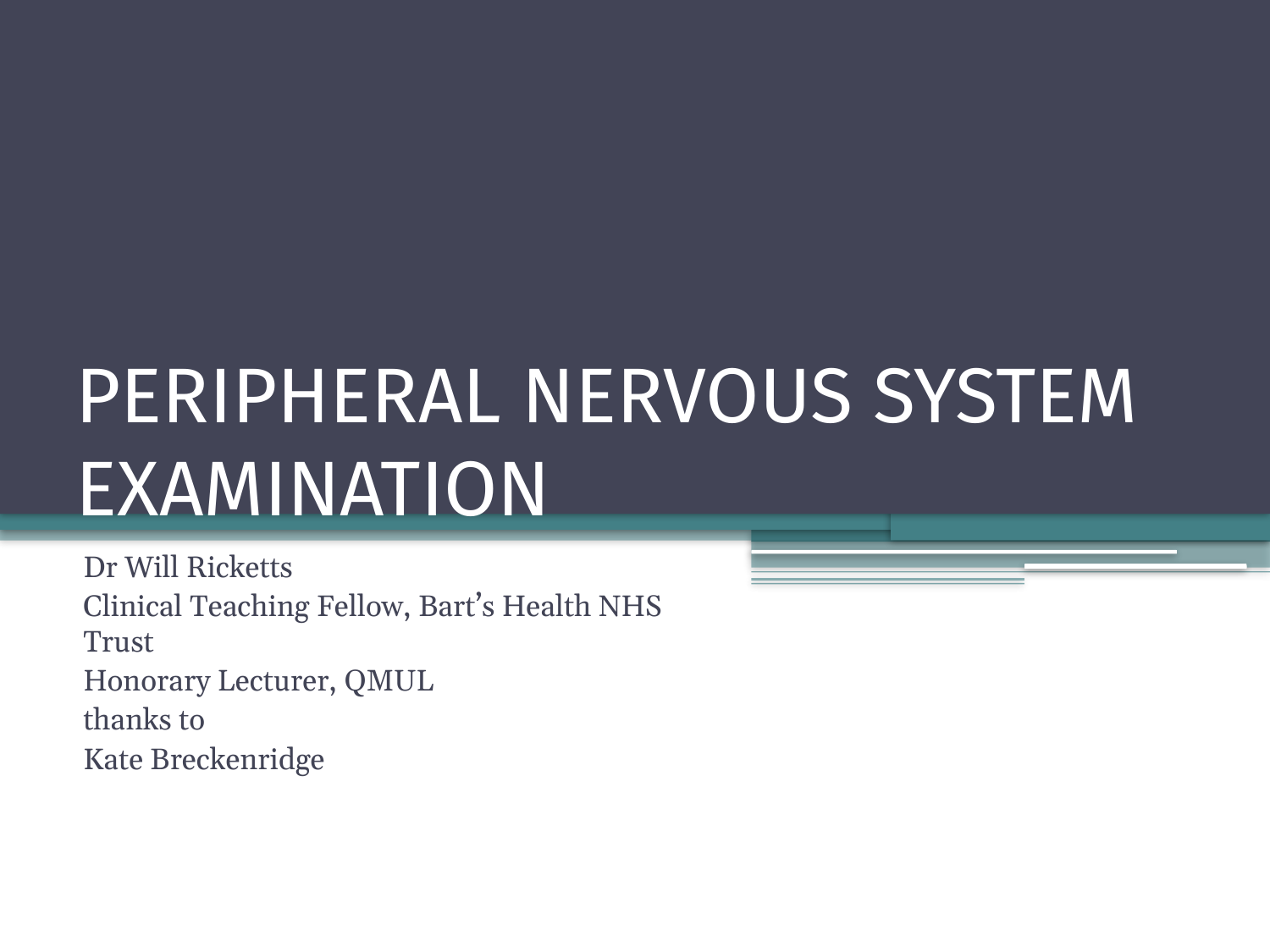

# PERIPHERAL NERVOUS SYSTEM EXAMINATION
Dr Will Ricketts
Clinical Teaching Fellow, Bart’s Health NHS Trust
Honorary Lecturer, QMUL
thanks to
Kate Breckenridge